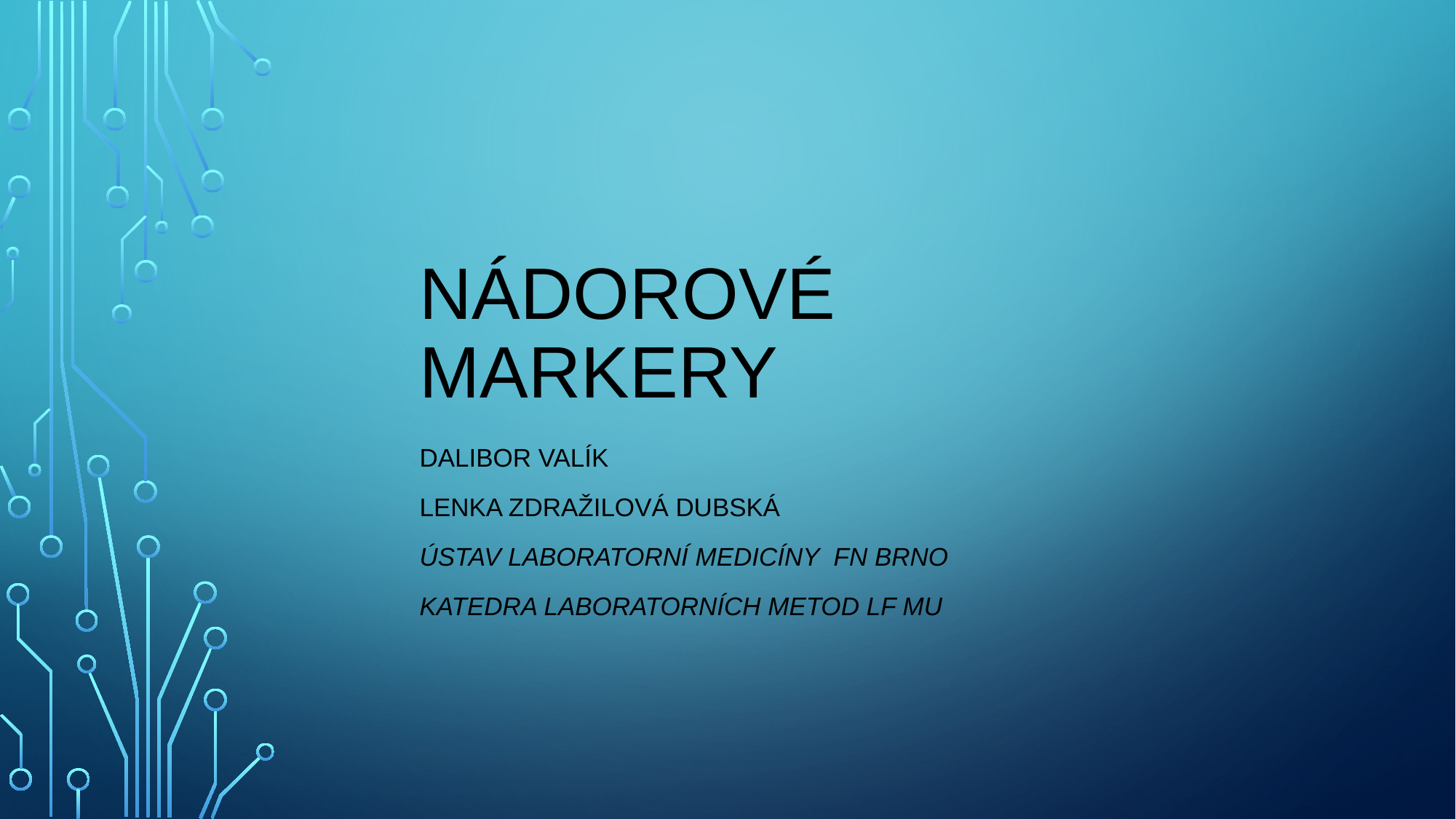

# Nádorové markery
Dalibor Valík
Lenka Zdražilová Dubská
Ústav laboratorní medicíny  FN Brno
Katedra laboratorních metod LF MU